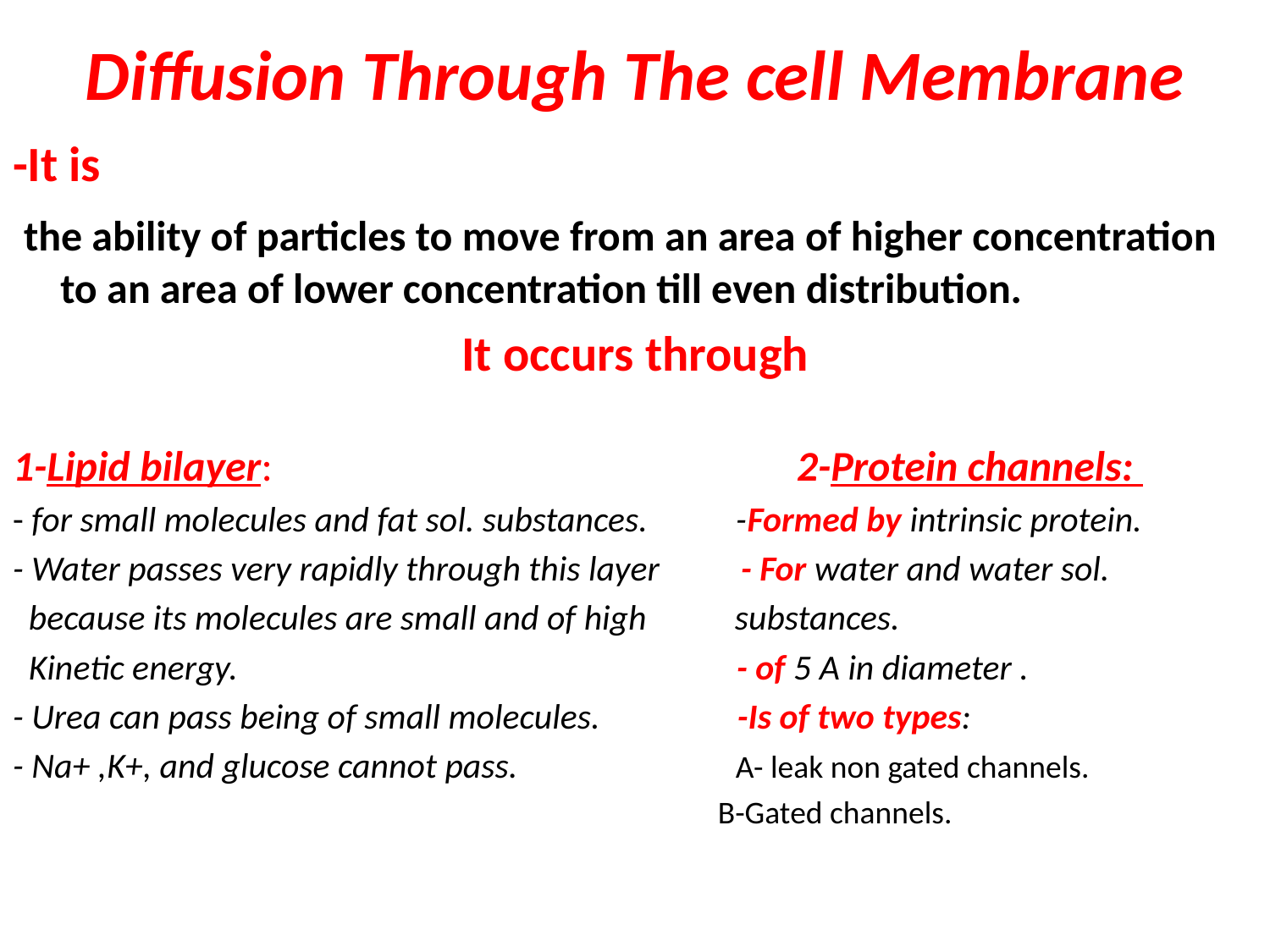

# Diffusion Through The cell Membrane
-It is
 the ability of particles to move from an area of higher concentration to an area of lower concentration till even distribution.
It occurs through

1-Lipid bilayer:                                                       2-Protein channels:
- for small molecules and fat sol. substances.           -Formed by intrinsic protein.
- Water passes very rapidly through this layer          - For water and water sol.
  because its molecules are small and of high           substances.
  Kinetic energy.                                                              - of 5 A in diameter .
- Urea can pass being of small molecules.                 -Is of two types:
- Na+ ,K+, and glucose cannot pass.                           A- leak non gated channels.
                                                                                                  B-Gated channels.